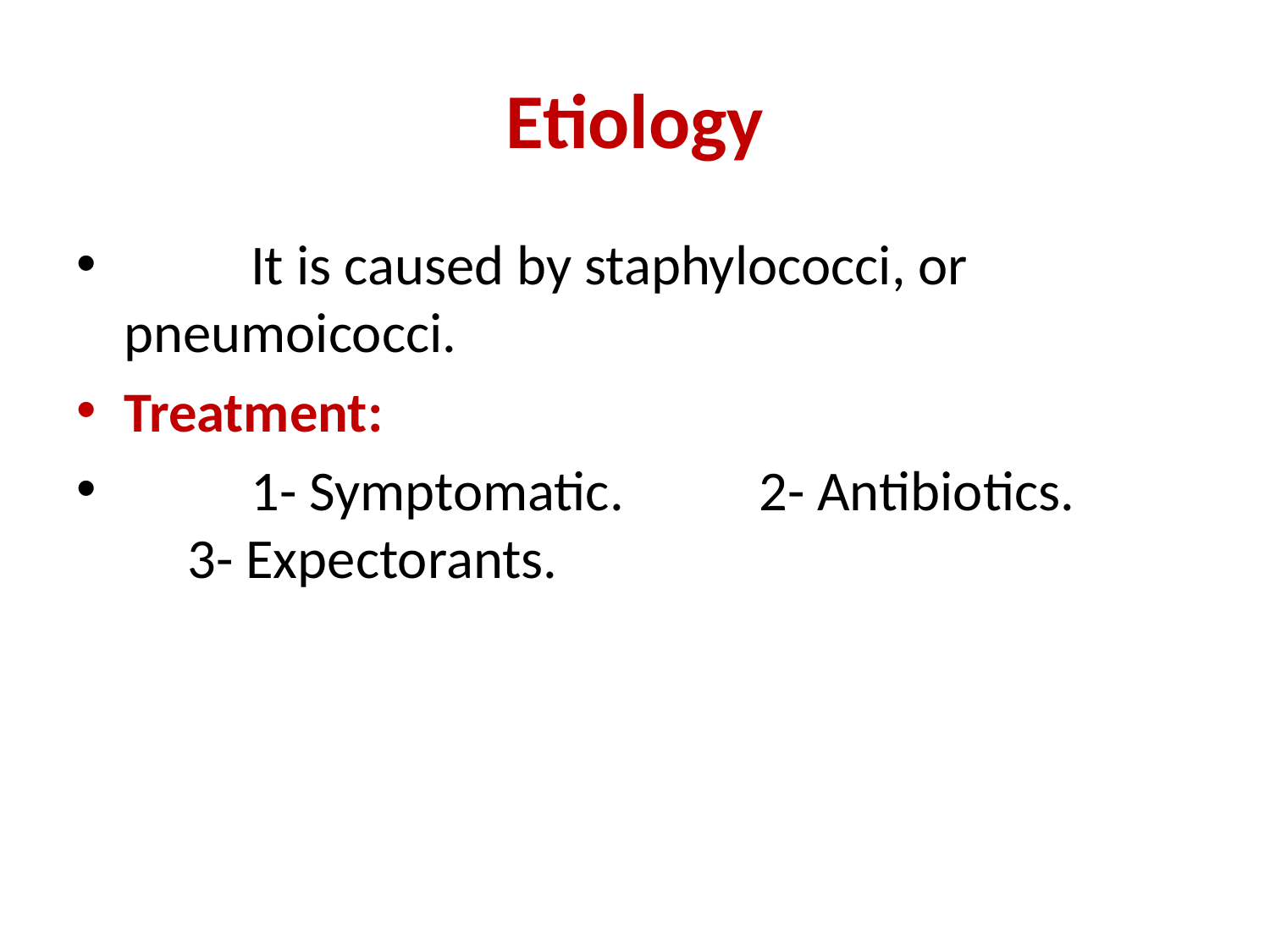

# Etiology
	It is caused by staphylococci, or pneumoicocci.
Treatment:
	1- Symptomatic.      	2- Antibiotics.               3- Expectorants.